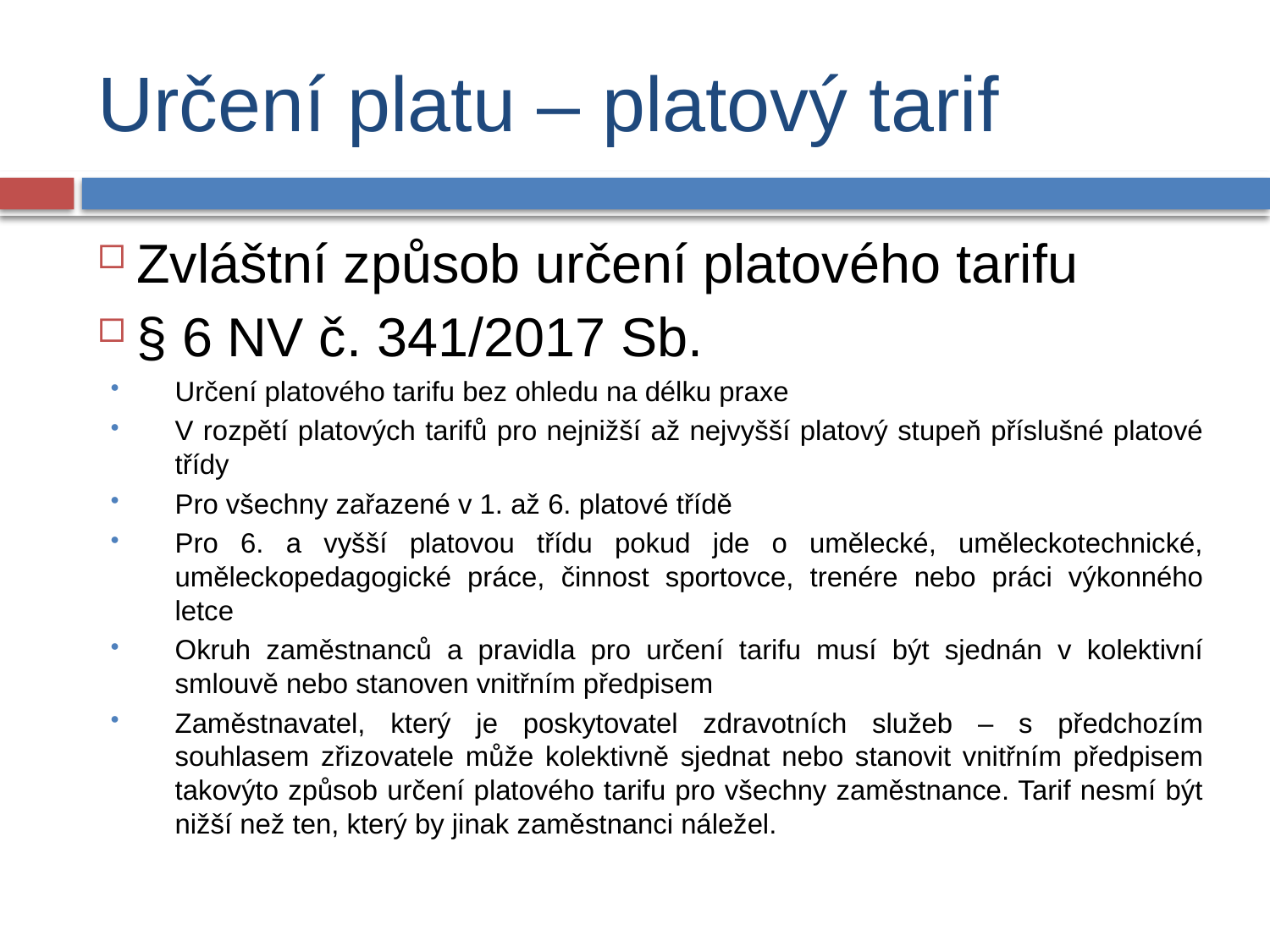

# Určení platu – platový tarif
Zvláštní způsob určení platového tarifu
§ 6 NV č. 341/2017 Sb.
Určení platového tarifu bez ohledu na délku praxe
V rozpětí platových tarifů pro nejnižší až nejvyšší platový stupeň příslušné platové třídy
Pro všechny zařazené v 1. až 6. platové třídě
Pro 6. a vyšší platovou třídu pokud jde o umělecké, uměleckotechnické, uměleckopedagogické práce, činnost sportovce, trenére nebo práci výkonného letce
Okruh zaměstnanců a pravidla pro určení tarifu musí být sjednán v kolektivní smlouvě nebo stanoven vnitřním předpisem
Zaměstnavatel, který je poskytovatel zdravotních služeb – s předchozím souhlasem zřizovatele může kolektivně sjednat nebo stanovit vnitřním předpisem takovýto způsob určení platového tarifu pro všechny zaměstnance. Tarif nesmí být nižší než ten, který by jinak zaměstnanci náležel.